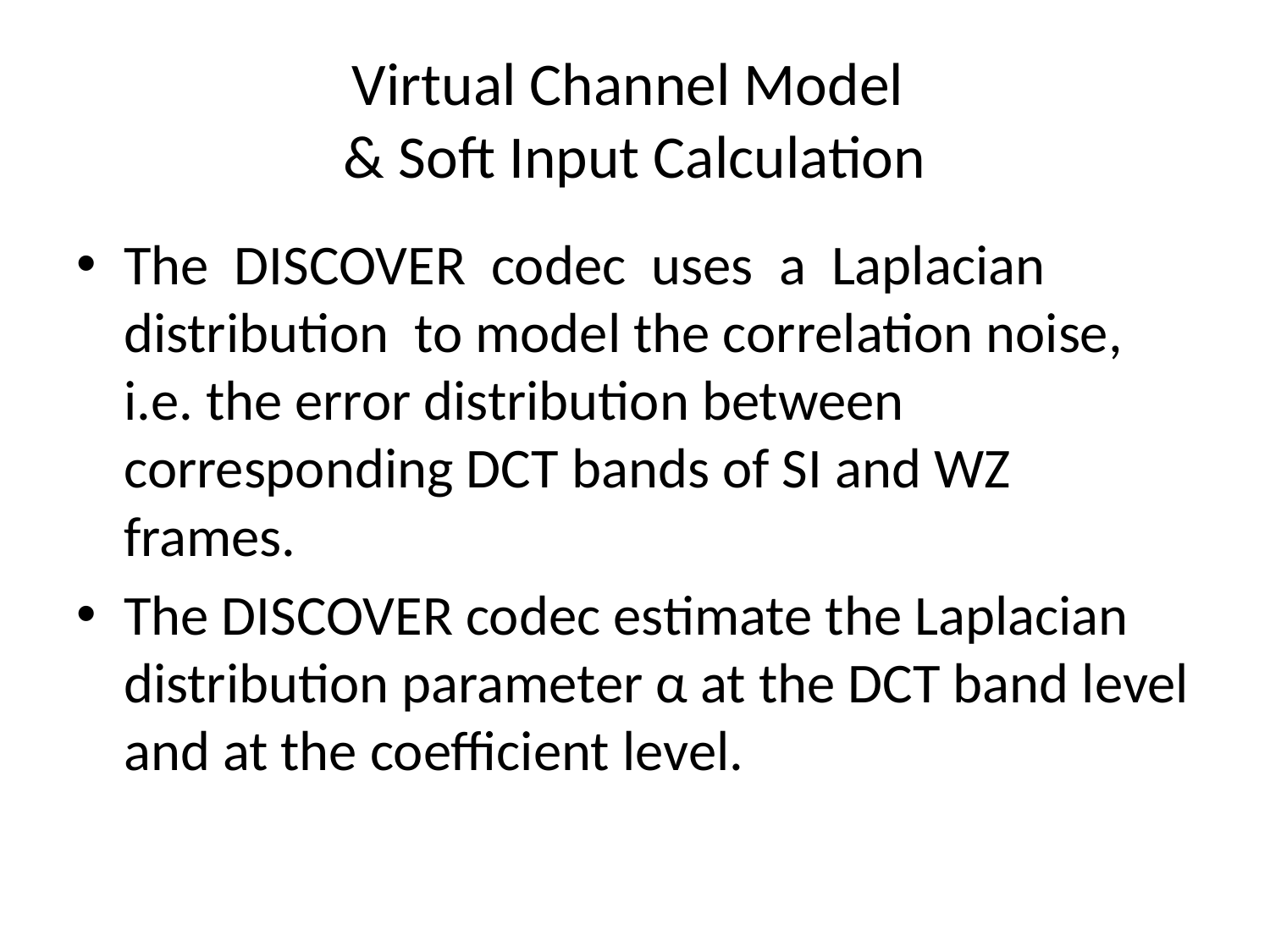

# Virtual Channel Model & Soft Input Calculation
The  DISCOVER  codec  uses  a  Laplacian  distribution  to model the correlation noise, i.e. the error distribution between corresponding DCT bands of SI and WZ frames.
The DISCOVER codec estimate the Laplacian distribution parameter α at the DCT band level and at the coefficient level.